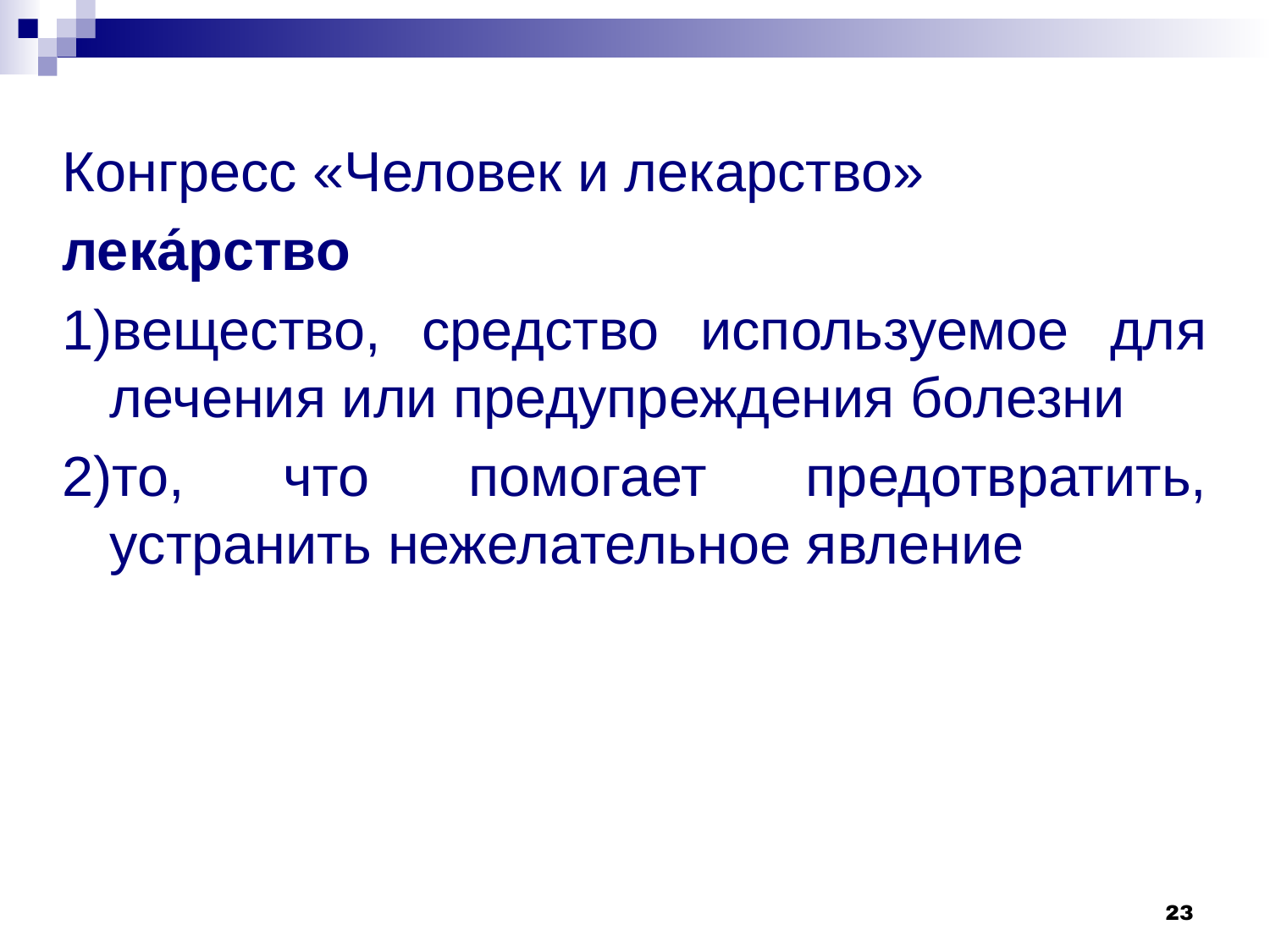

Конгресс «Человек и лекарство»
лека́рство
1)вещество, средство используемое для лечения или предупреждения болезни
2)то, что помогает предотвратить, устранить нежелательное явление

23